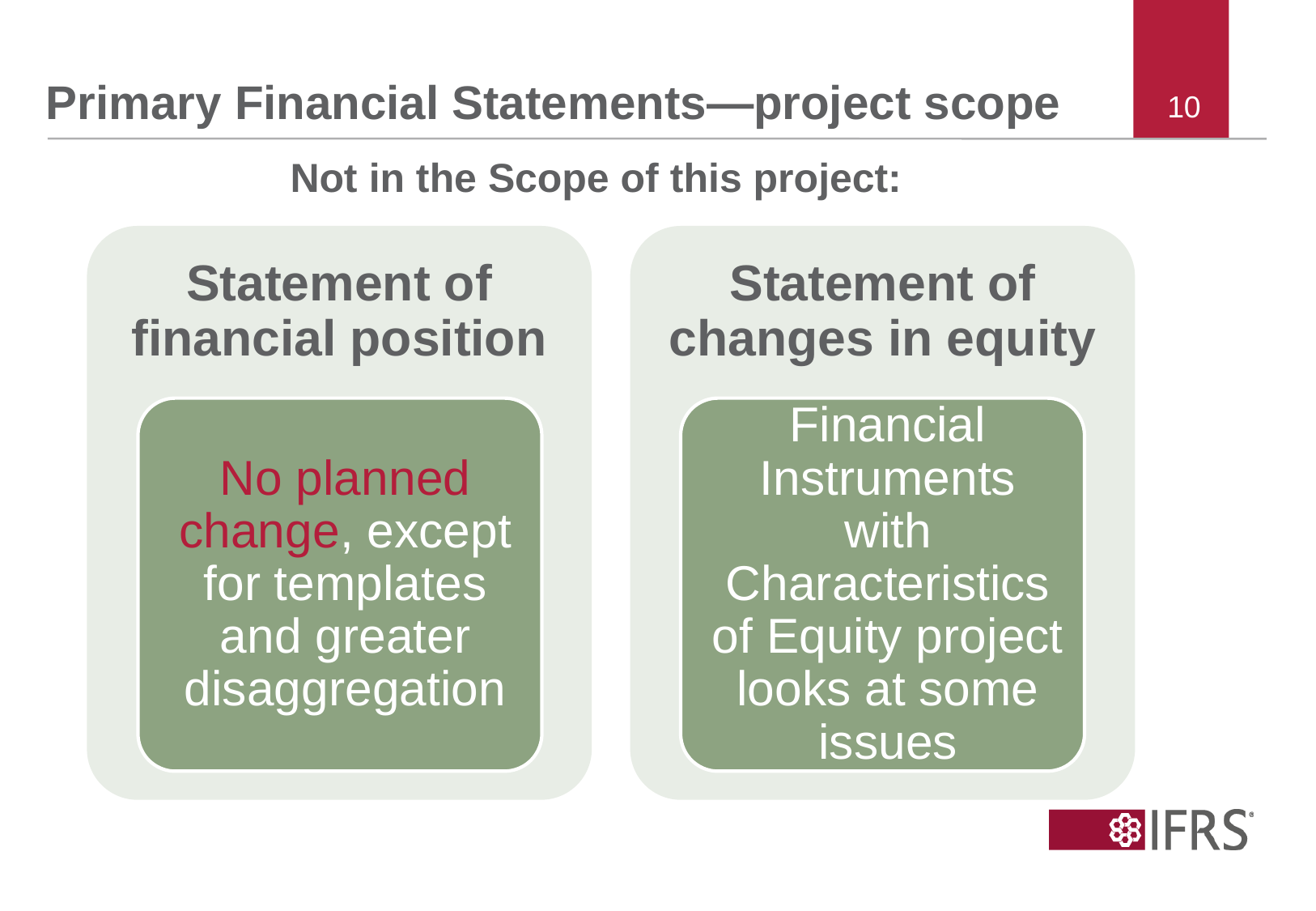

# Primary Financial Statements—project scope
Not in the Scope of this project:
Statement of financial position
No planned change, except for templates and greater disaggregation
Statement of changes in equity
Financial Instruments with Characteristics of Equity project looks at some issues